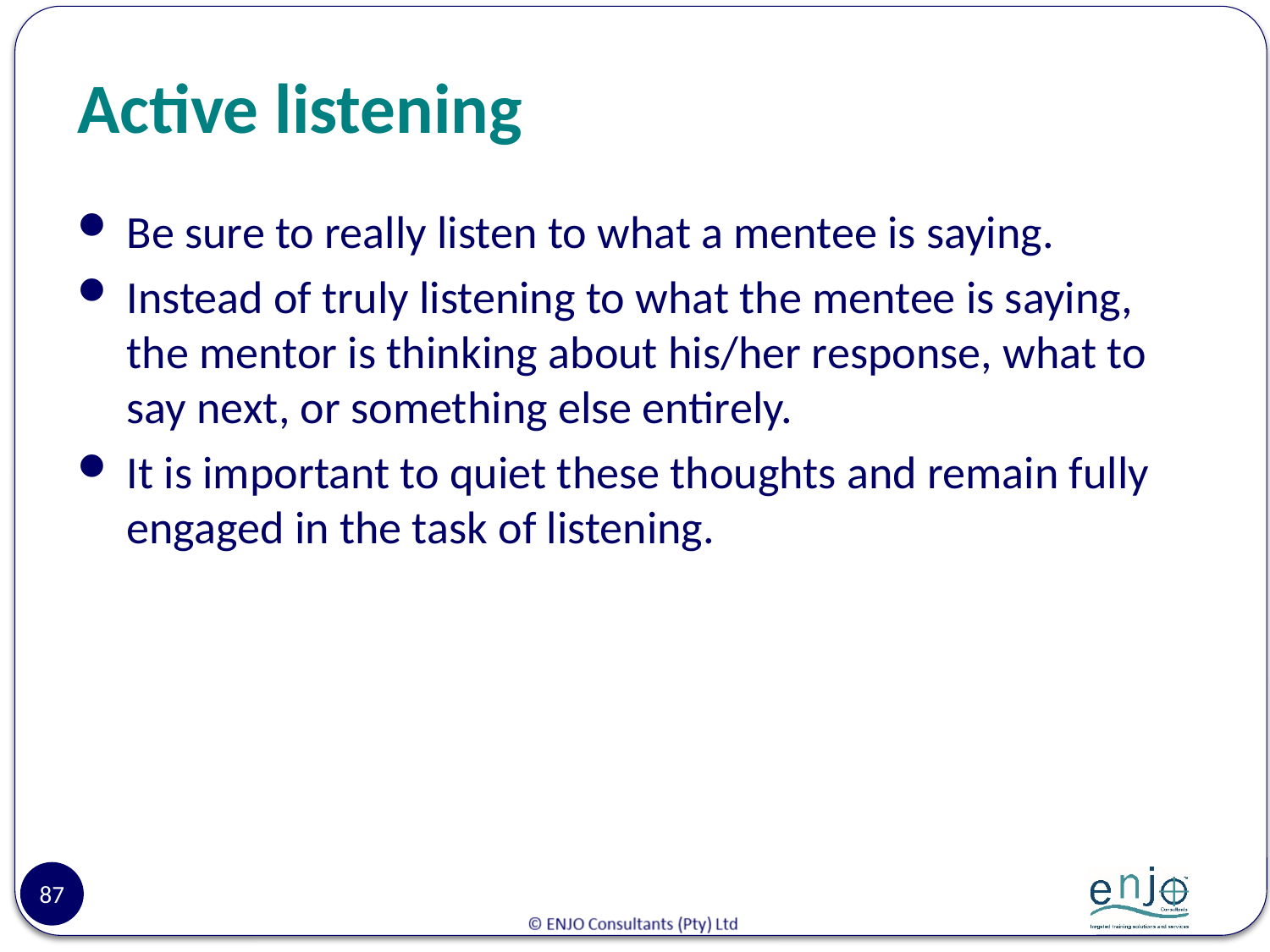

# Active listening
Be sure to really listen to what a mentee is saying.
Instead of truly listening to what the mentee is saying, the mentor is thinking about his/her response, what to say next, or something else entirely.
It is important to quiet these thoughts and remain fully engaged in the task of listening.

87